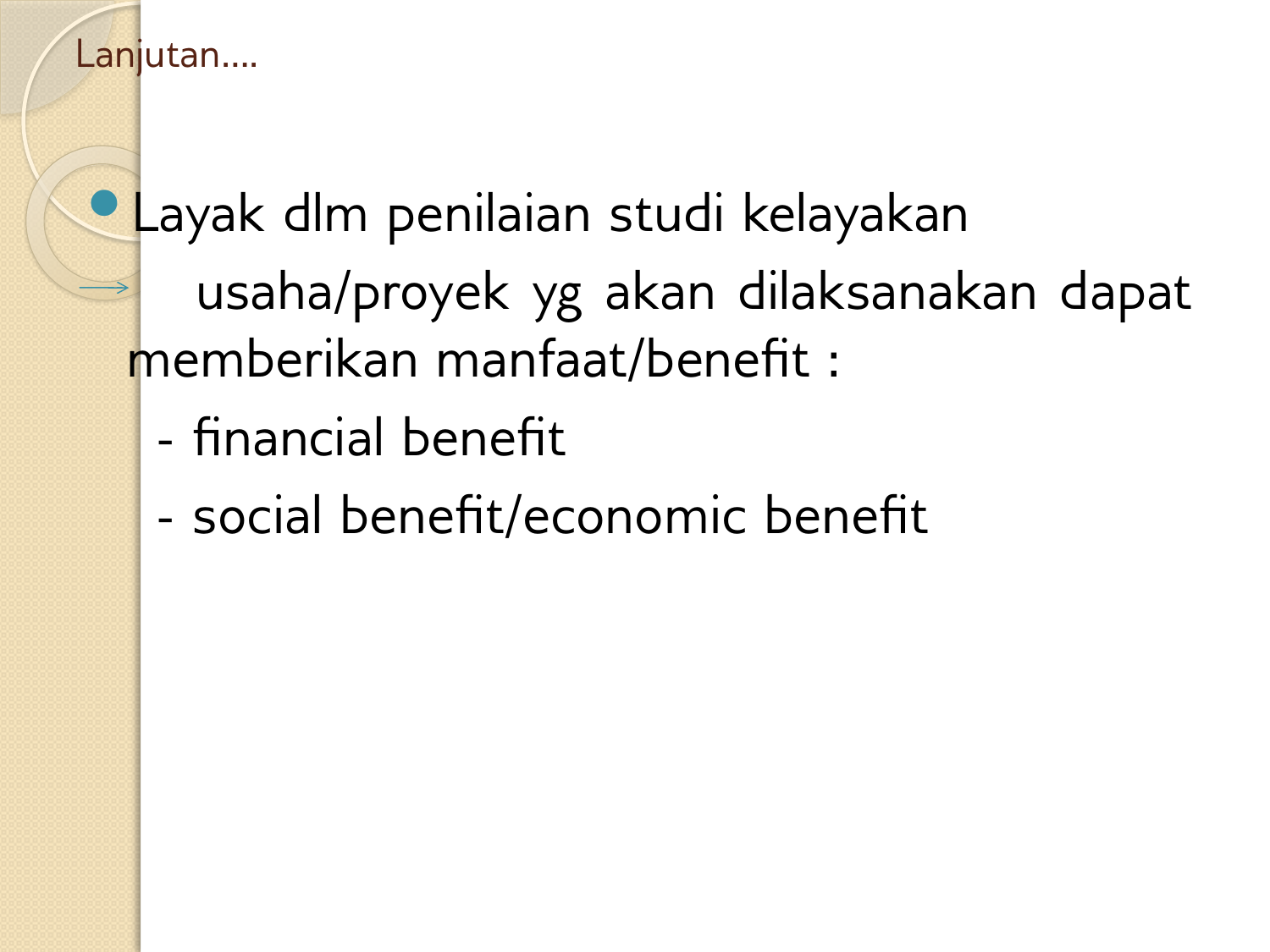

# Lanjutan….
Layak dlm penilaian studi kelayakan
     usaha/proyek yg akan dilaksanakan dapat memberikan manfaat/benefit :
    - financial benefit
    - social benefit/economic benefit